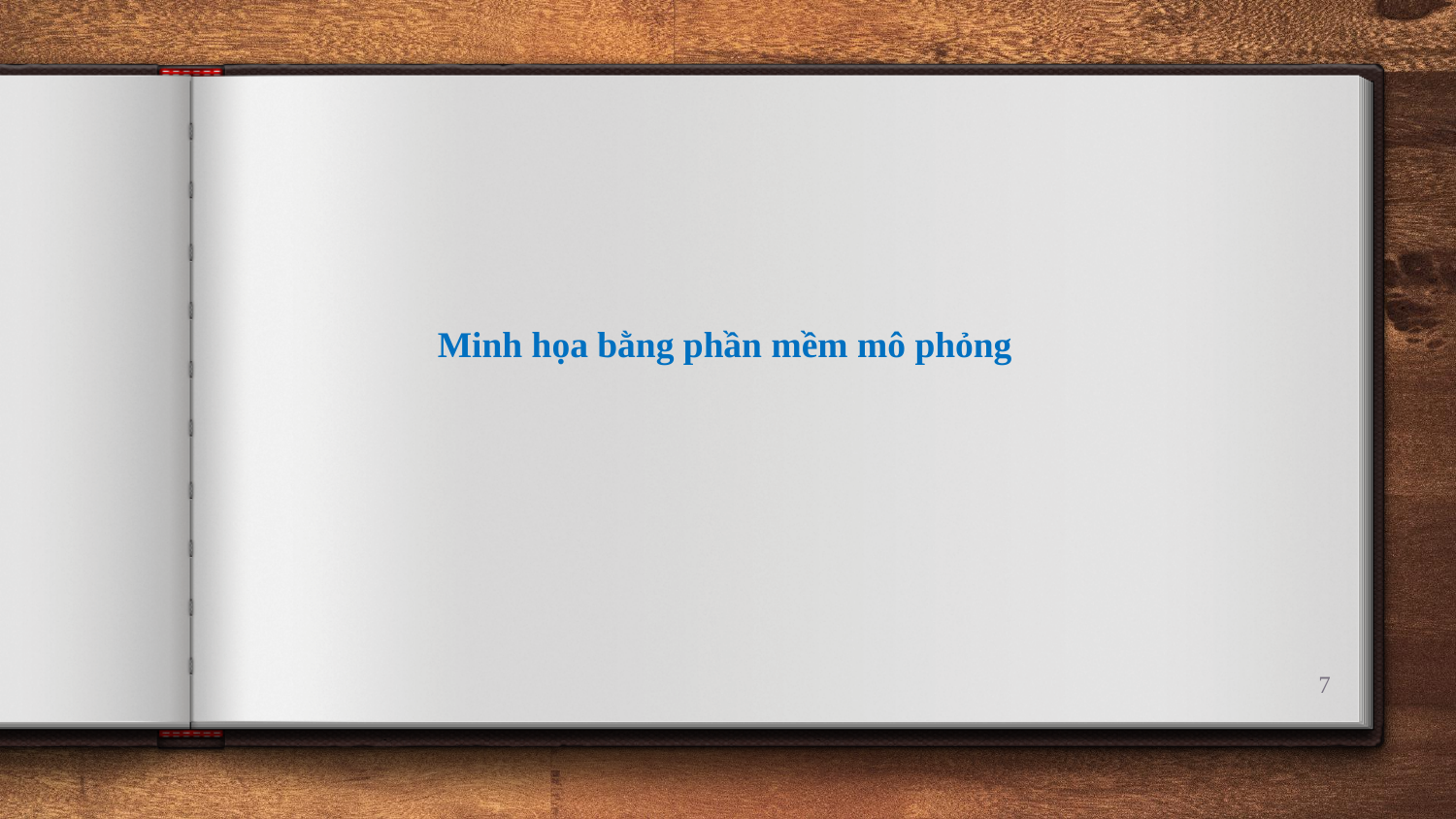

Minh họa bằng phần mềm mô phỏng
7